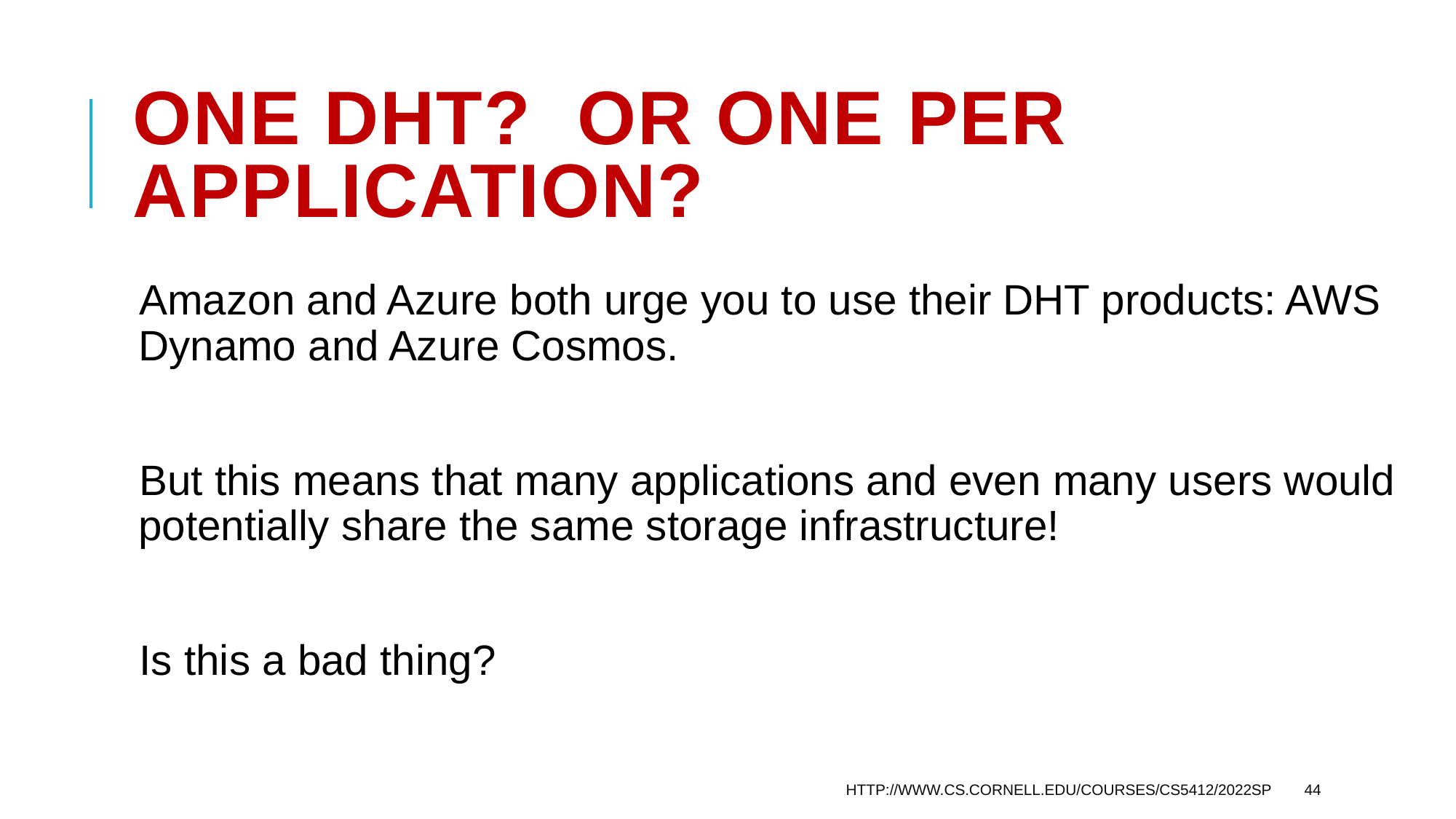

# ONE DHT?  Or one per application?
Amazon and Azure both urge you to use their DHT products: AWS Dynamo and Azure Cosmos.

But this means that many applications and even many users would potentially share the same storage infrastructure!

Is this a bad thing?
http://www.cs.cornell.edu/courses/cs5412/2022sp
44